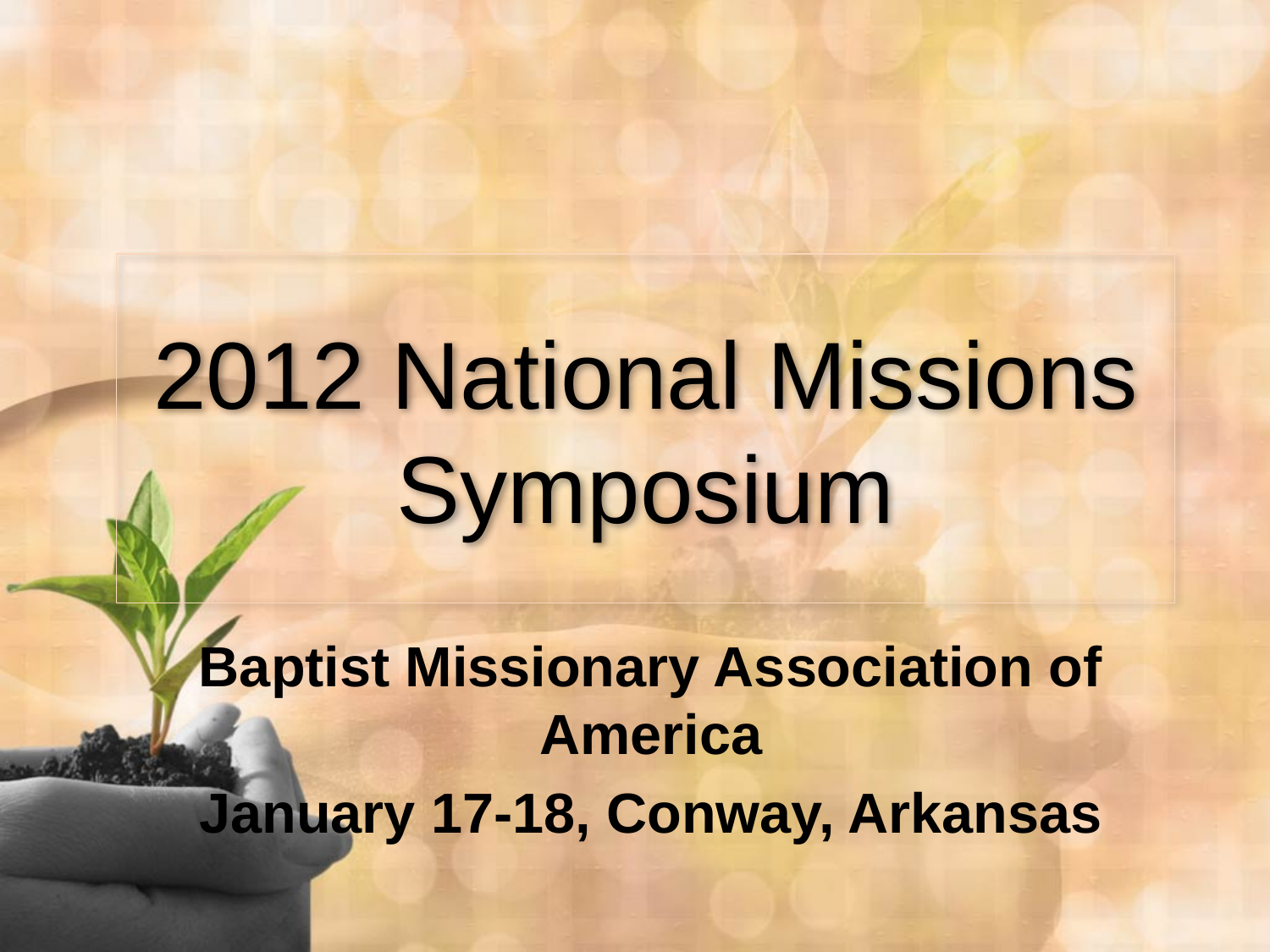

# 2012 National Missions Symposium
Baptist Missionary Association of America
January 17-18, Conway, Arkansas